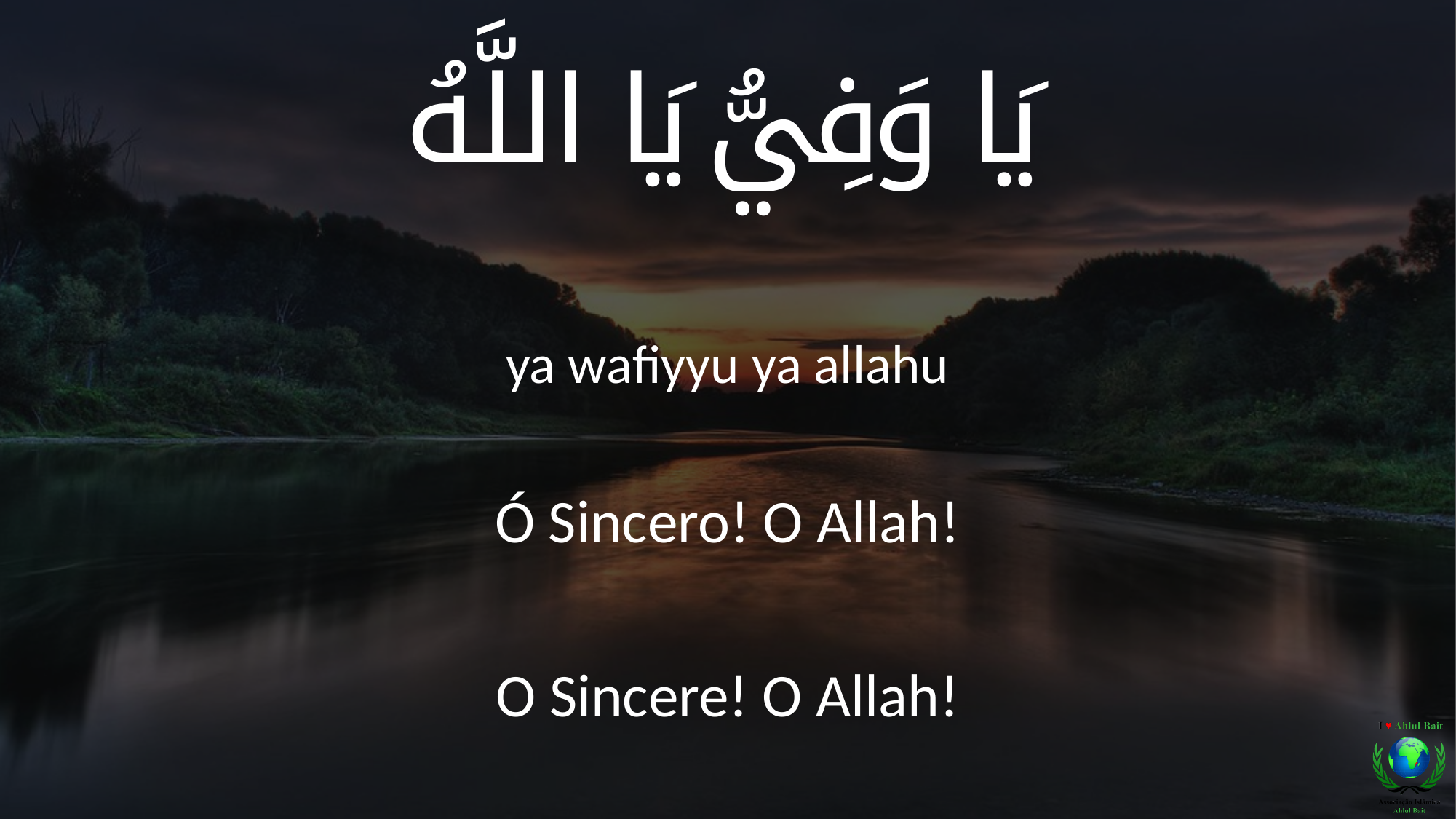

يَا وَفِيُّ يَا اللَّهُ
ya wafiyyu ya allahu
Ó Sincero! O Allah!
O Sincere! O Allah!